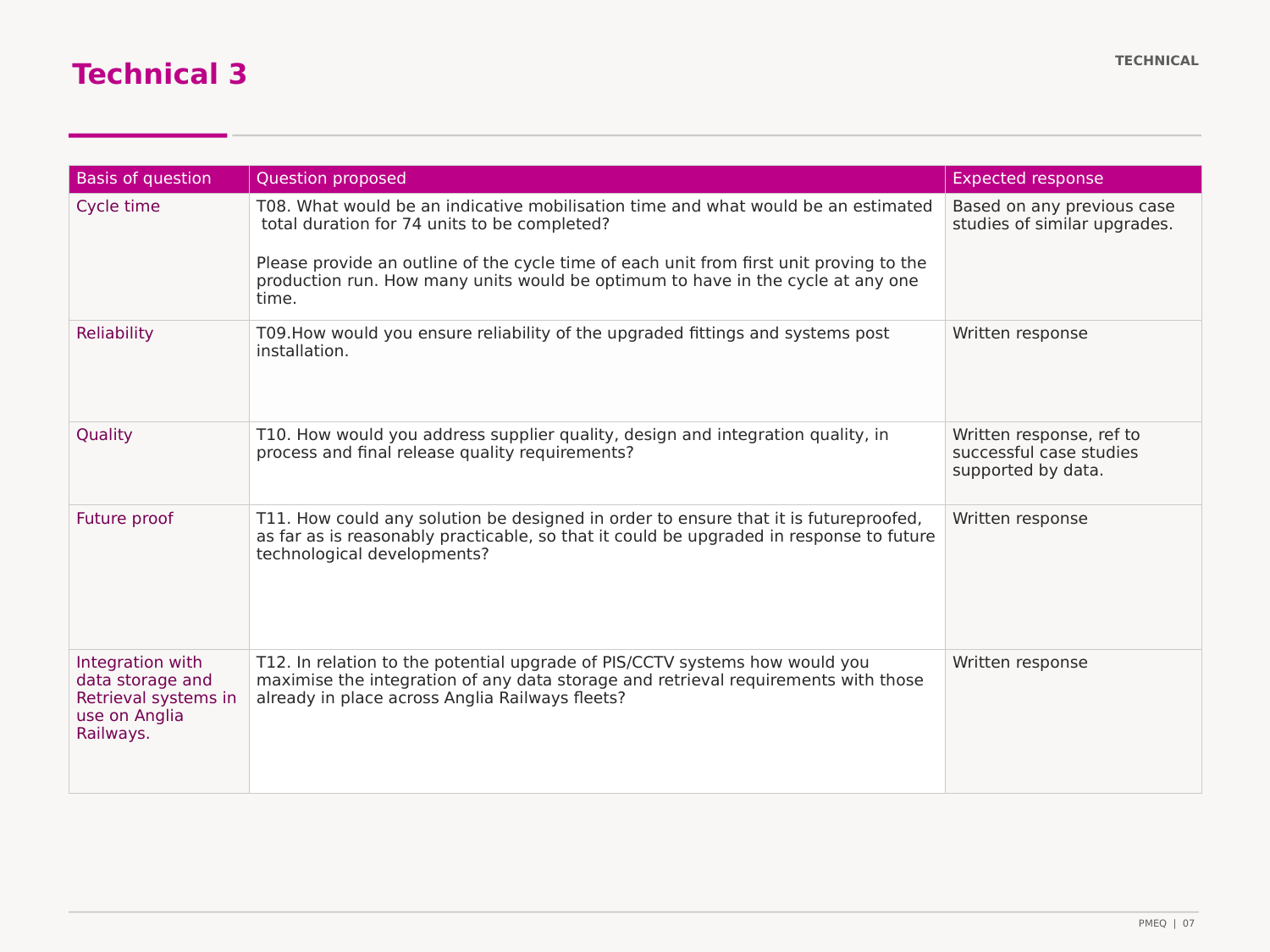

# Technical 3
TECHNICAL

| Basis of question | Question proposed | Expected response |
| --- | --- | --- |
| Cycle time | T08. What would be an indicative mobilisation time and what would be an estimated  total duration for 74 units to be completed?   Please provide an outline of the cycle time of each unit from first unit proving to the production run. How many units would be optimum to have in the cycle at any one time. | Based on any previous case studies of similar upgrades. |
| Reliability | T09.How would you ensure reliability of the upgraded fittings and systems post installation. | Written response |
| Quality | T10. How would you address supplier quality, design and integration quality, in process and final release quality requirements? | Written response, ref to successful case studies supported by data. |
| Future proof | T11. How could any solution be designed in order to ensure that it is futureproofed, as far as is reasonably practicable, so that it could be upgraded in response to future technological developments? | Written response |
| Integration with data storage and Retrieval systems in use on Anglia Railways. | T12. In relation to the potential upgrade of PIS/CCTV systems how would you maximise the integration of any data storage and retrieval requirements with those already in place across Anglia Railways fleets? | Written response |

PMEQ  |  07